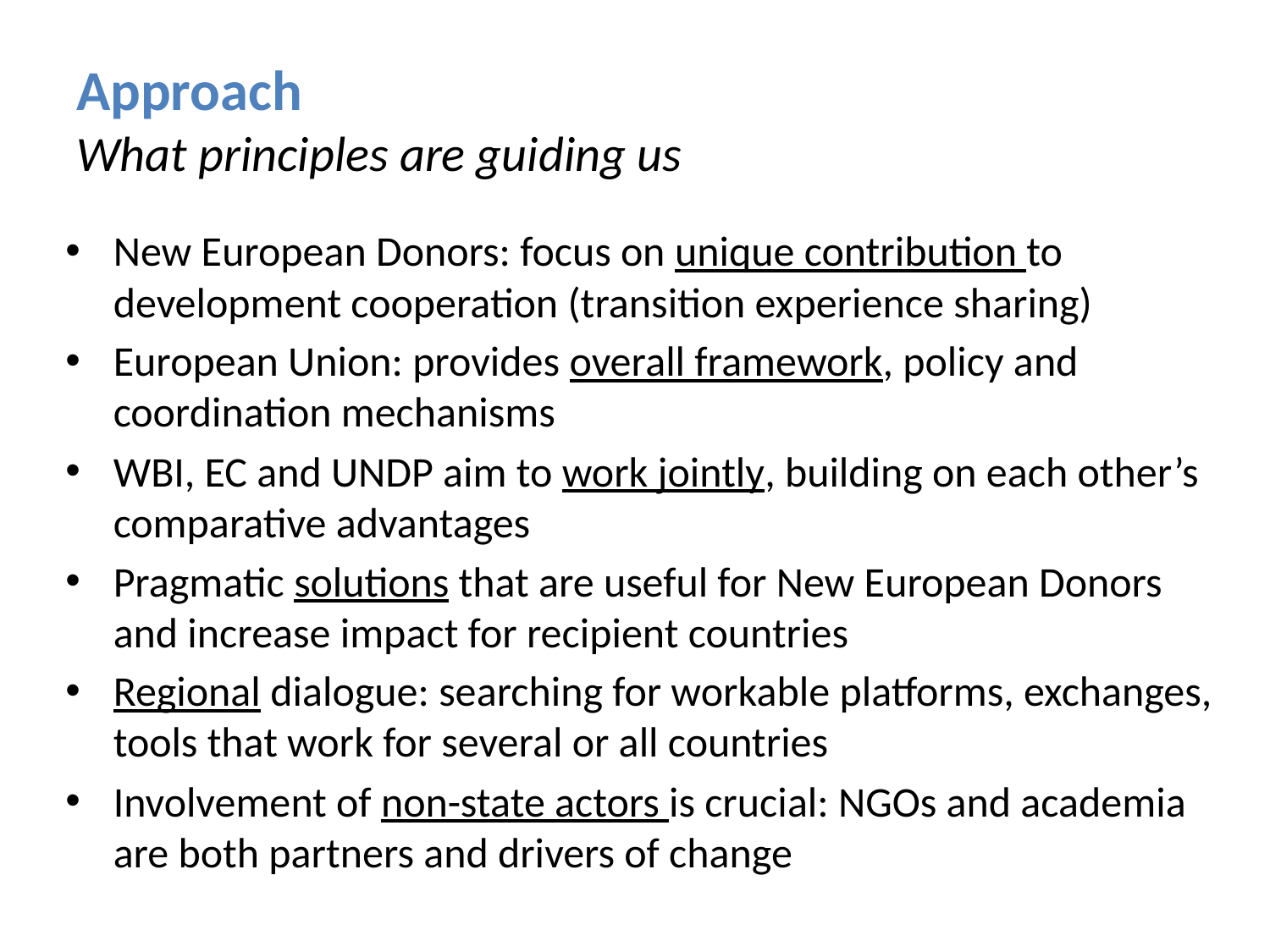

# Approach What principles are guiding us
New European Donors: focus on unique contribution to development cooperation (transition experience sharing)
European Union: provides overall framework, policy and coordination mechanisms
WBI, EC and UNDP aim to work jointly, building on each other’s comparative advantages
Pragmatic solutions that are useful for New European Donors and increase impact for recipient countries
Regional dialogue: searching for workable platforms, exchanges, tools that work for several or all countries
Involvement of non-state actors is crucial: NGOs and academia are both partners and drivers of change